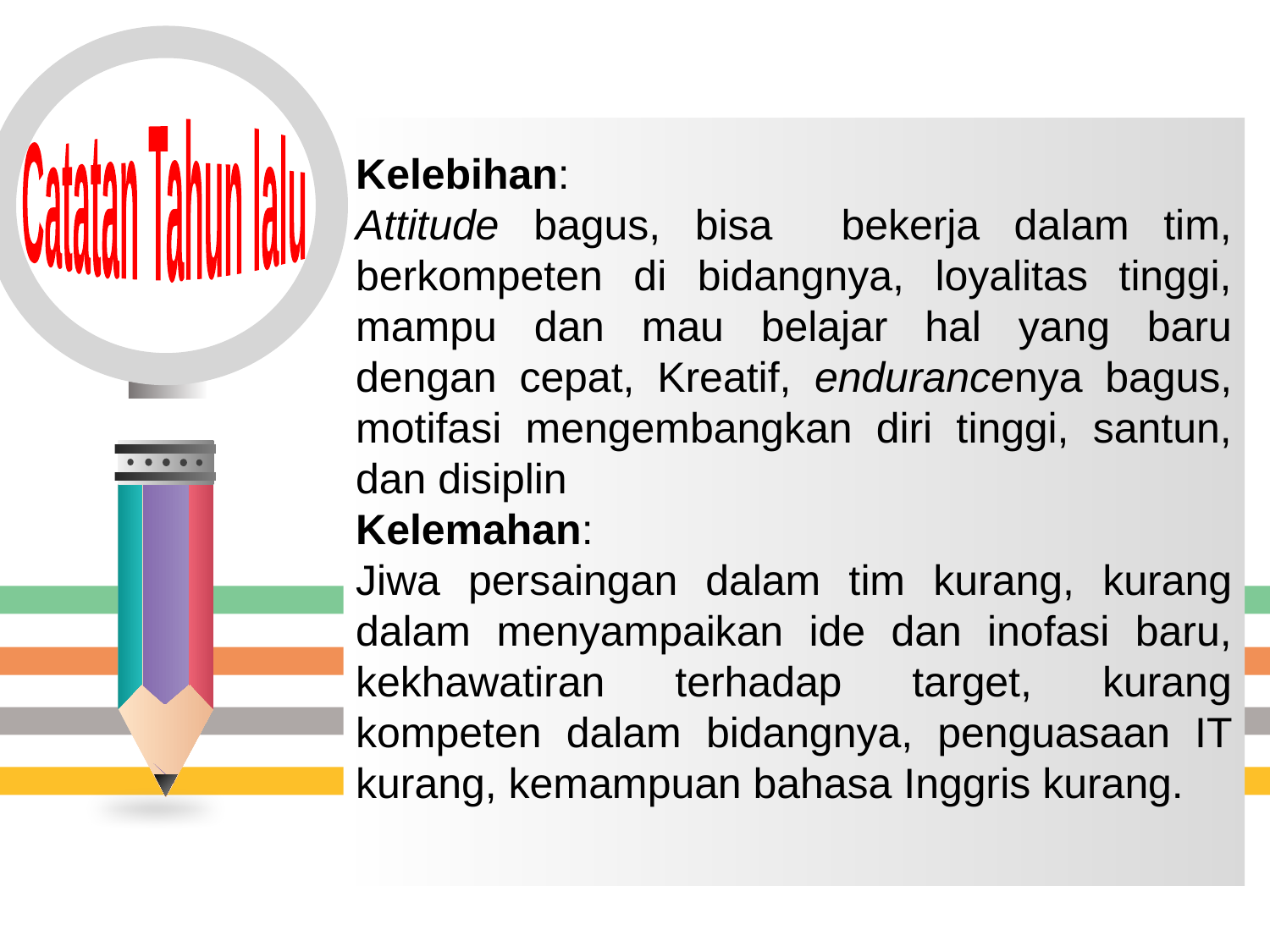

Kelebihan:
Attitude bagus, bisa  bekerja dalam tim, berkompeten di bidangnya, loyalitas tinggi, mampu dan mau belajar hal yang baru dengan cepat, Kreatif, endurancenya bagus, motifasi mengembangkan diri tinggi, santun, dan disiplin
Kelemahan:
Jiwa persaingan dalam tim kurang, kurang dalam menyampaikan ide dan inofasi baru, kekhawatiran terhadap target, kurang kompeten dalam bidangnya, penguasaan IT kurang, kemampuan bahasa Inggris kurang.

Catatan Tahun lalu